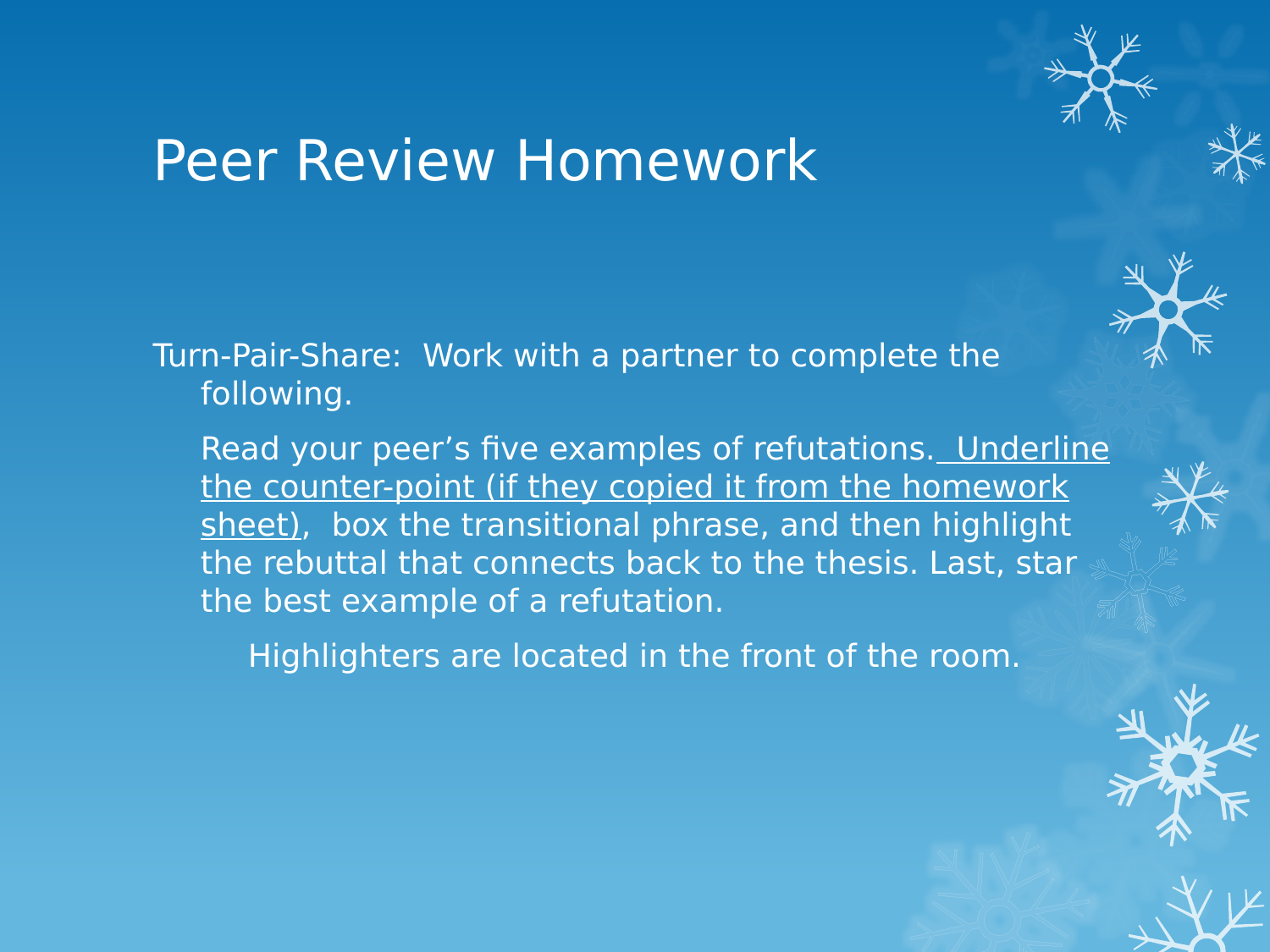

# Peer Review Homework
Turn-Pair-Share:  Work with a partner to complete the following.
	Read your peer’s five examples of refutations.  Underline the counter-point (if they copied it from the homework sheet),  box the transitional phrase, and then highlight the rebuttal that connects back to the thesis. Last, star the best example of a refutation.
Highlighters are located in the front of the room.